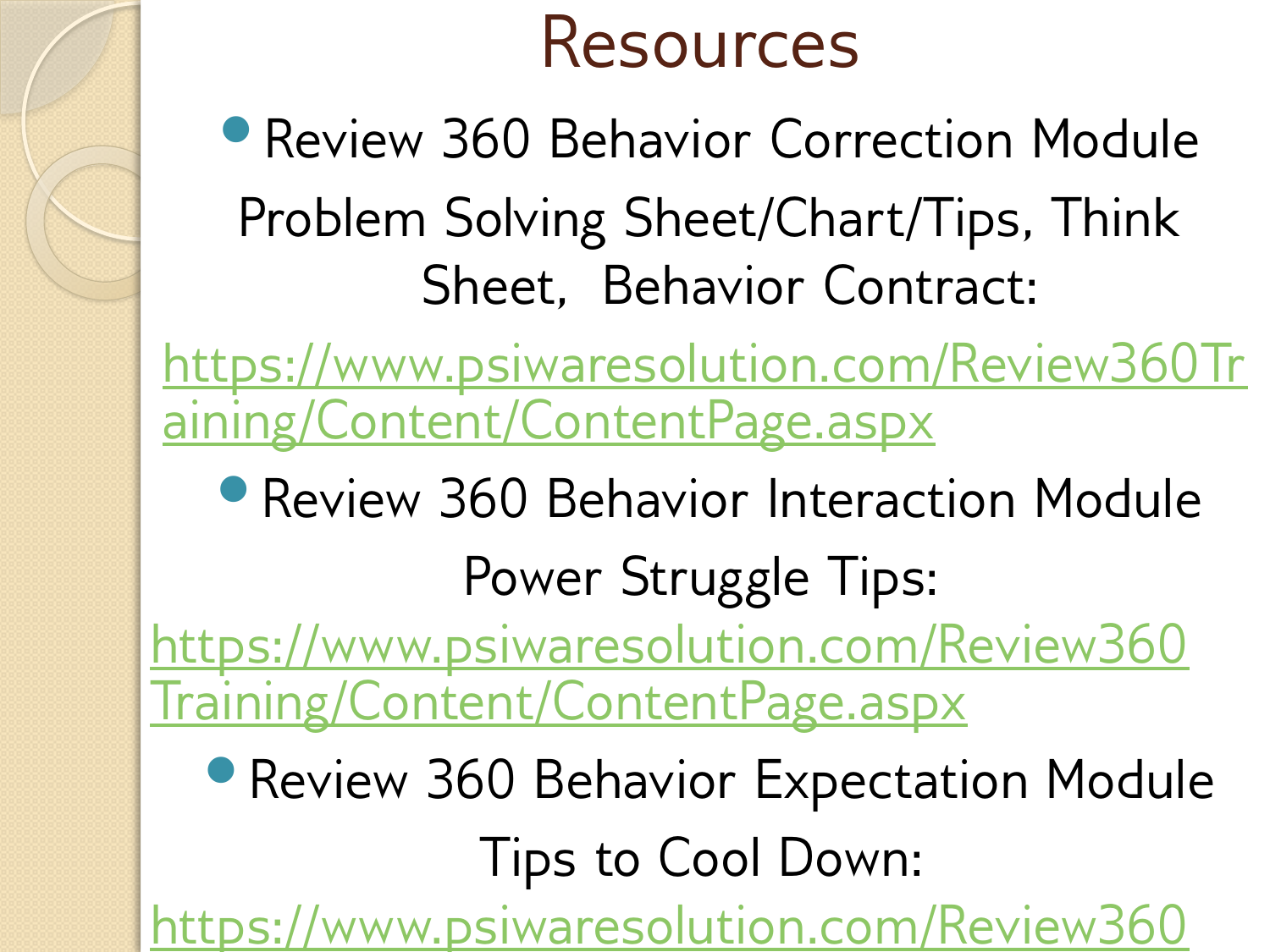

# Resources
Review 360 Behavior Correction Module
Problem Solving Sheet/Chart/Tips, Think Sheet,  Behavior Contract:
https://www.psiwaresolution.com/Review360Training/Content/ContentPage.aspx
Review 360 Behavior Interaction Module
Power Struggle Tips: https://www.psiwaresolution.com/Review360Training/Content/ContentPage.aspx
Review 360 Behavior Expectation Module
Tips to Cool Down: https://www.psiwaresolution.com/Review360Training/Content/ContentPage.aspx